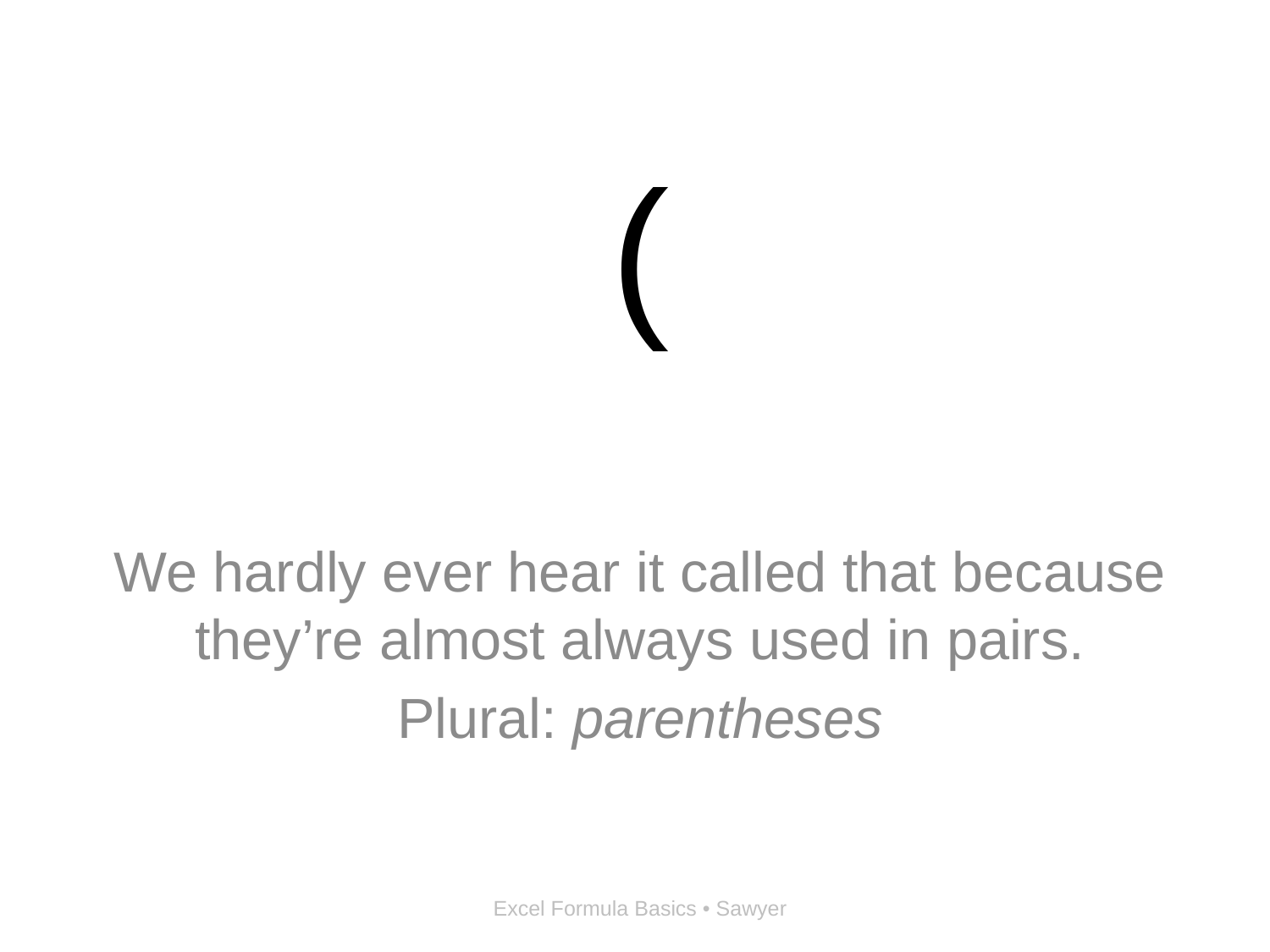

# (
We hardly ever hear it called that because they’re almost always used in pairs.
Plural: parentheses